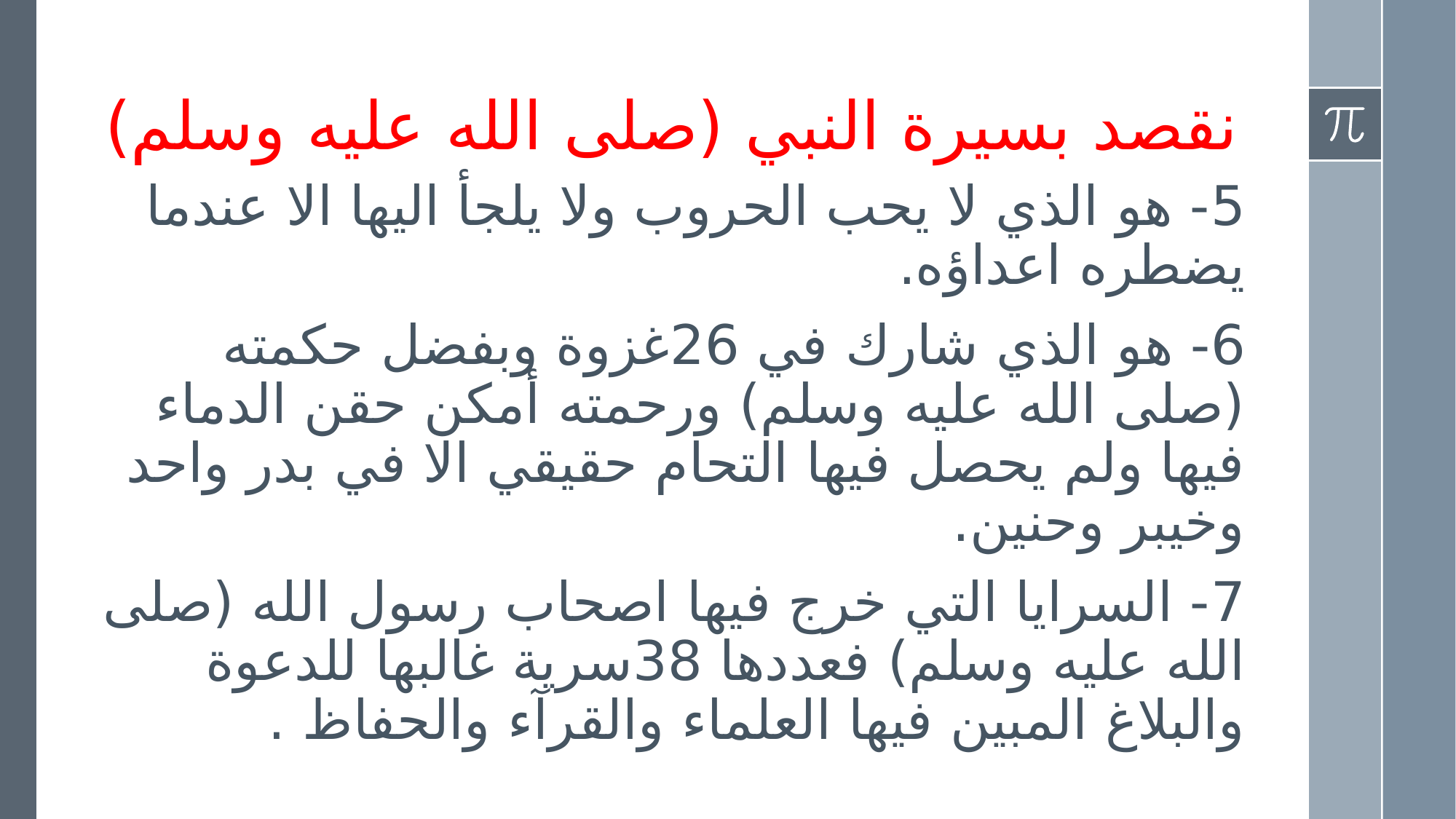

# نقصد بسيرة النبي (صلى الله عليه وسلم)
5- هو الذي لا يحب الحروب ولا يلجأ اليها الا عندما يضطره اعداؤه.
6- هو الذي شارك في 26غزوة وبفضل حكمته (صلى الله عليه وسلم) ورحمته أمكن حقن الدماء فيها ولم يحصل فيها التحام حقيقي الا في بدر واحد وخيبر وحنين.
7- السرايا التي خرج فيها اصحاب رسول الله (صلى الله عليه وسلم) فعددها 38سرية غالبها للدعوة والبلاغ المبين فيها العلماء والقرآء والحفاظ .